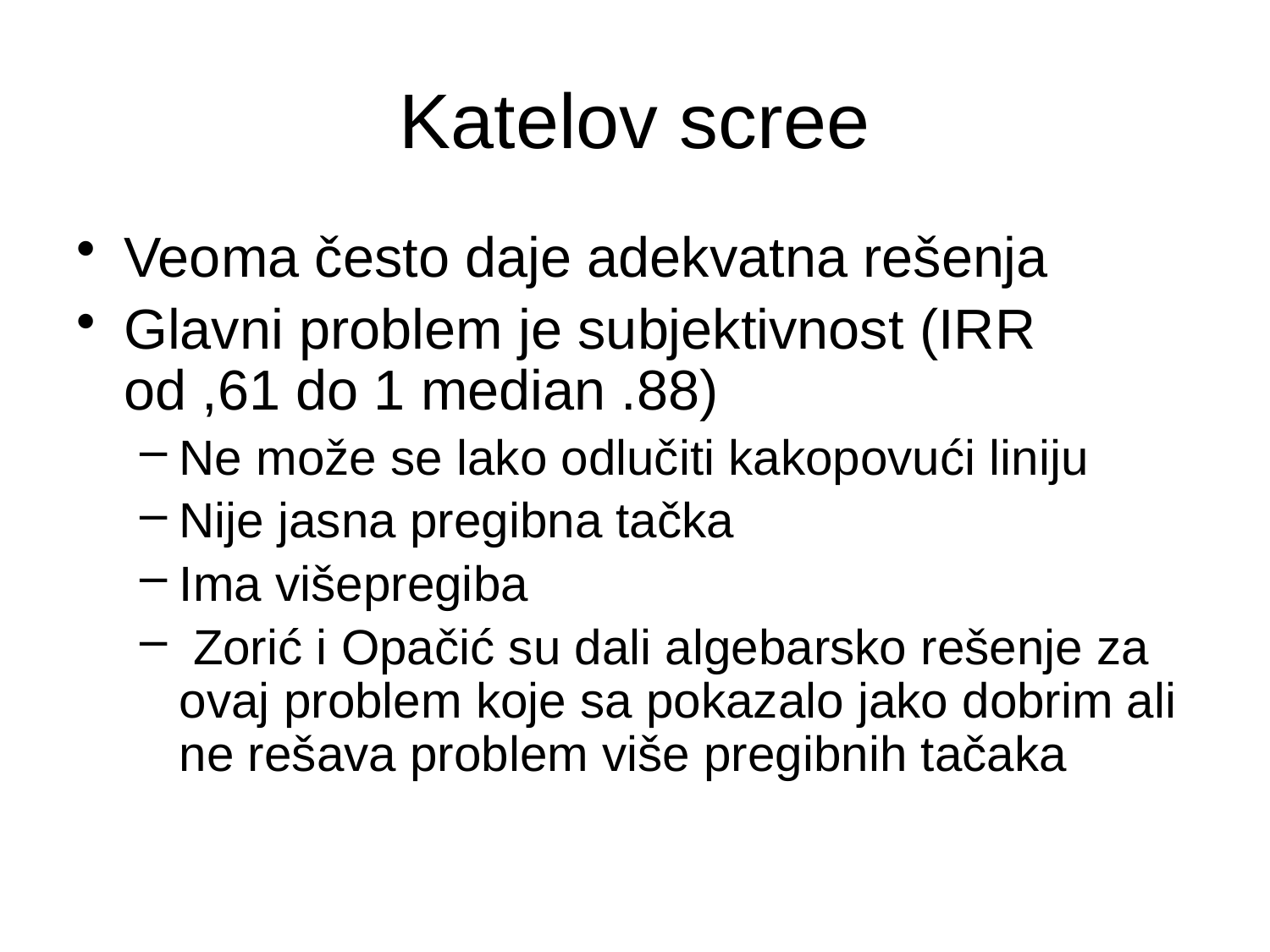

# Katelov scree
Veoma često daje adekvatna rešenja
Glavni problem je subjektivnost (IRR od ,61 do 1 median .88)
Ne može se lako odlučiti kakopovući liniju
Nije jasna pregibna tačka
Ima višepregiba
 Zorić i Opačić su dali algebarsko rešenje za ovaj problem koje sa pokazalo jako dobrim ali ne rešava problem više pregibnih tačaka